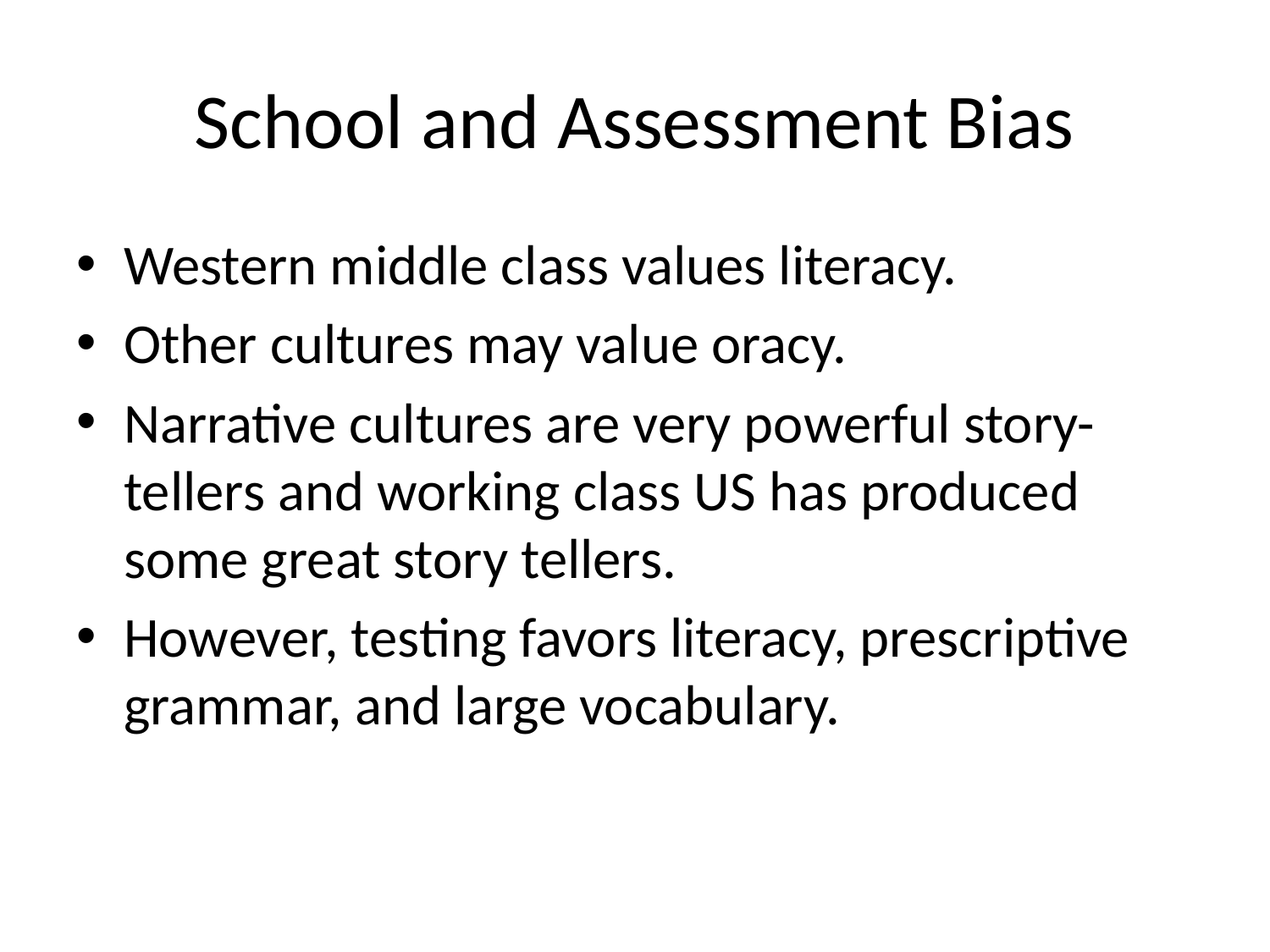

# School and Assessment Bias
Western middle class values literacy.
Other cultures may value oracy.
Narrative cultures are very powerful story-tellers and working class US has produced some great story tellers.
However, testing favors literacy, prescriptive grammar, and large vocabulary.